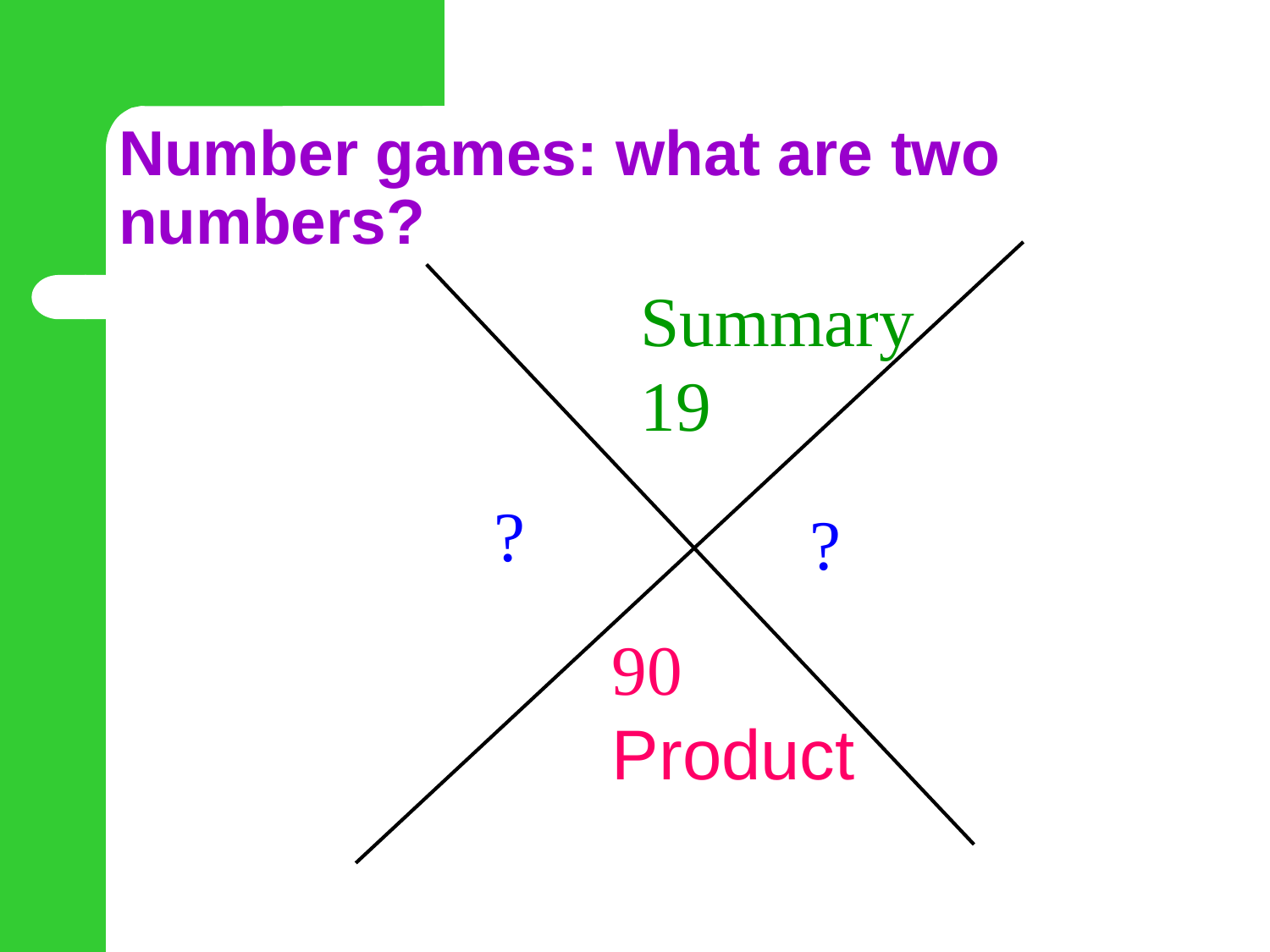

# Number games: what are two numbers?

Summary
19
?
 ?
90
Product